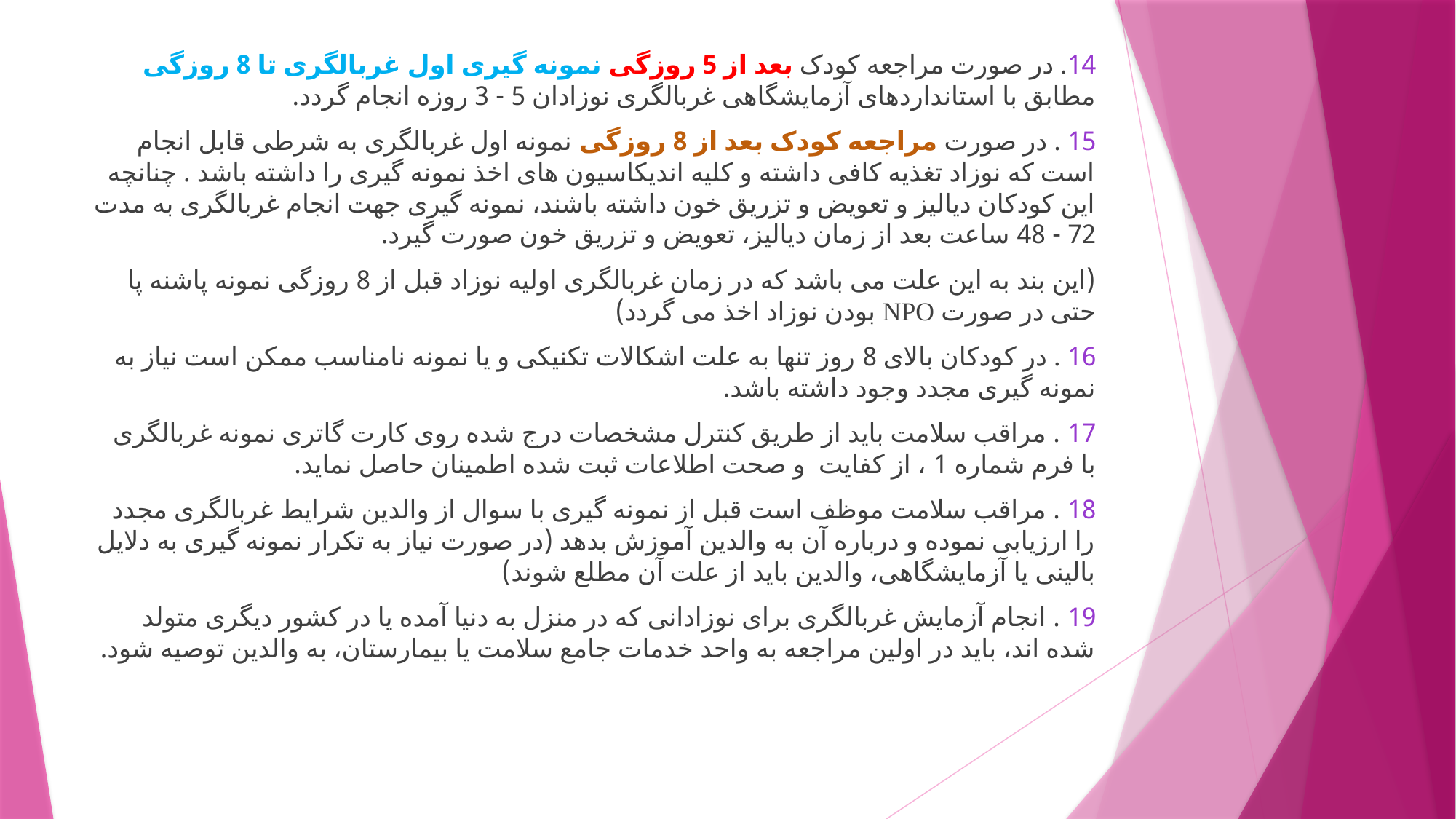

14. در صورت مراجعه کودک بعد از 5 روزگی نمونه گیری اول غربالگری تا 8 روزگی مطابق با استانداردهای آزمایشگاهی غربالگری نوزادان 5 - 3 روزه انجام گردد.
15 . در صورت مراجعه کودک بعد از 8 روزگی نمونه اول غربالگری به شرطی قابل انجام است که نوزاد تغذیه کافی داشته و کلیه اندیکاسیون های اخذ نمونه گیری را داشته باشد . چنانچه این کودکان دیالیز و تعویض و تزریق خون داشته باشند، نمونه گیری جهت انجام غربالگری به مدت 72 - 48 ساعت بعد از زمان دیالیز، تعویض و تزریق خون صورت گیرد.
(این بند به این علت می باشد که در زمان غربالگری اولیه نوزاد قبل از 8 روزگی نمونه پاشنه پا حتی در صورت NPO بودن نوزاد اخذ می گردد)
16 . در کودکان بالای 8 روز تنها به علت اشکالات تکنیکی و یا نمونه نامناسب ممکن است نیاز به نمونه گیری مجدد وجود داشته باشد.
17 . مراقب سلامت باید از طریق کنترل مشخصات درج شده روی کارت گاتری نمونه غربالگری با فرم شماره 1 ، از کفایت  و صحت اطلاعات ثبت شده اطمینان حاصل نماید.
18 . مراقب سلامت موظف است قبل از نمونه گیری با سوال از والدین شرایط غربالگری مجدد را ارزیابی نموده و درباره آن به والدین آموزش بدهد (در صورت نیاز به تکرار نمونه گیری به دلایل بالینی یا آزمایشگاهی، والدین باید از علت آن مطلع شوند)
19 . انجام آزمایش غربالگری برای نوزادانی که در منزل به دنیا آمده یا در کشور دیگری متولد شده اند، باید در اولین مراجعه به واحد خدمات جامع سلامت یا بیمارستان، به والدین توصیه شود.